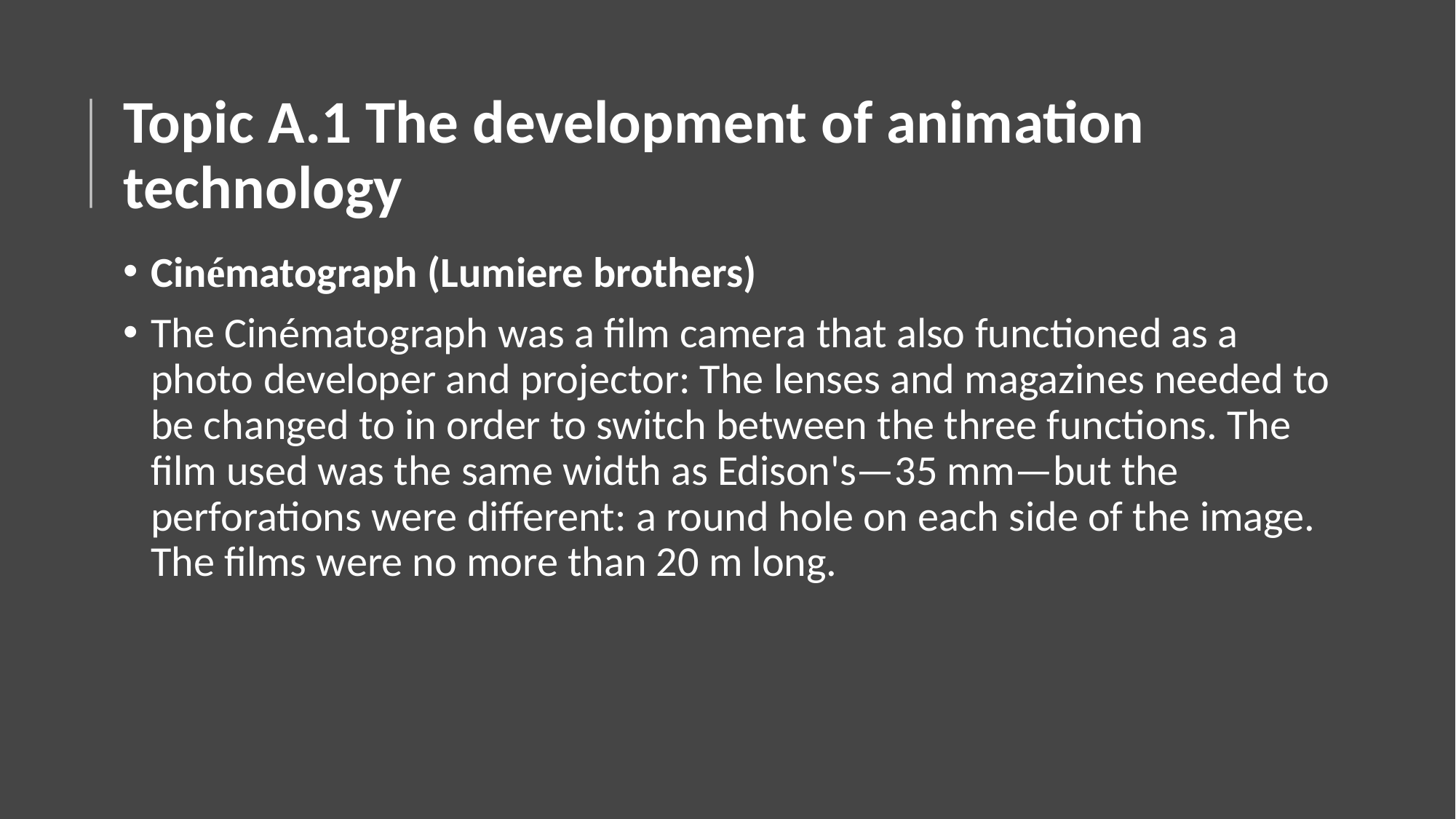

# Topic A.1 The development of animation technology
Cinématograph (Lumiere brothers)
The Cinématograph was a film camera that also functioned as a photo developer and projector: The lenses and magazines needed to be changed to in order to switch between the three functions. The film used was the same width as Edison's—35 mm—but the perforations were different: a round hole on each side of the image. The films were no more than 20 m long.